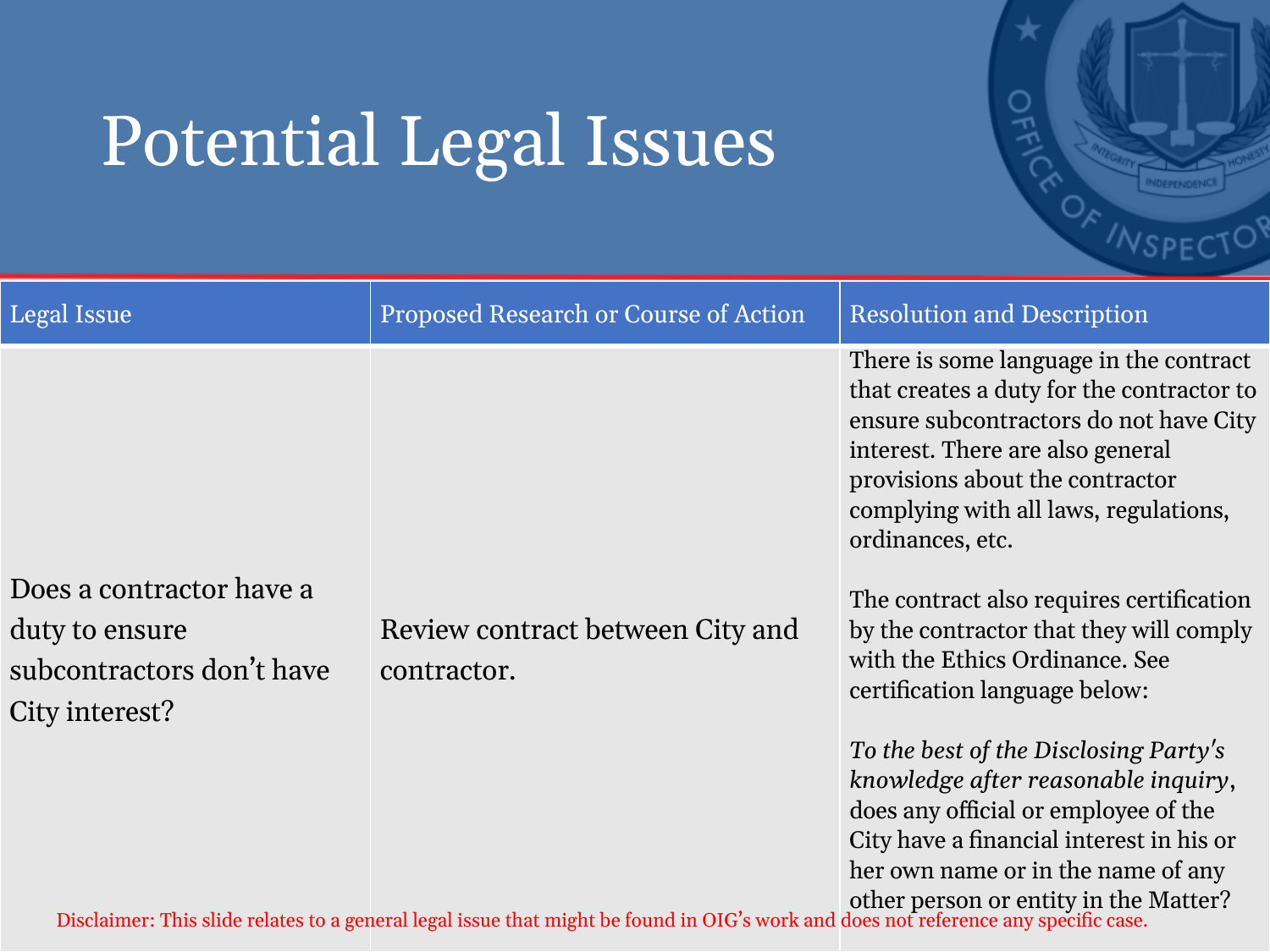

# Potential Legal Issues
| Legal Issue | Proposed Research or Course of Action | Resolution and Description |
| --- | --- | --- |
| Does a contractor have a duty to ensure subcontractors don’t have City interest? | Review contract between City and contractor. | There is some language in the contract that creates a duty for the contractor to ensure subcontractors do not have City interest. There are also general provisions about the contractor complying with all laws, regulations, ordinances, etc. The contract also requires certification by the contractor that they will comply with the Ethics Ordinance. See certification language below: To the best of the Disclosing Party's knowledge after reasonable inquiry, does any official or employee of the City have a financial interest in his or her own name or in the name of any other person or entity in the Matter? |

Disclaimer: This slide relates to a general legal issue that might be found in OIG’s work and does not reference any specific case.